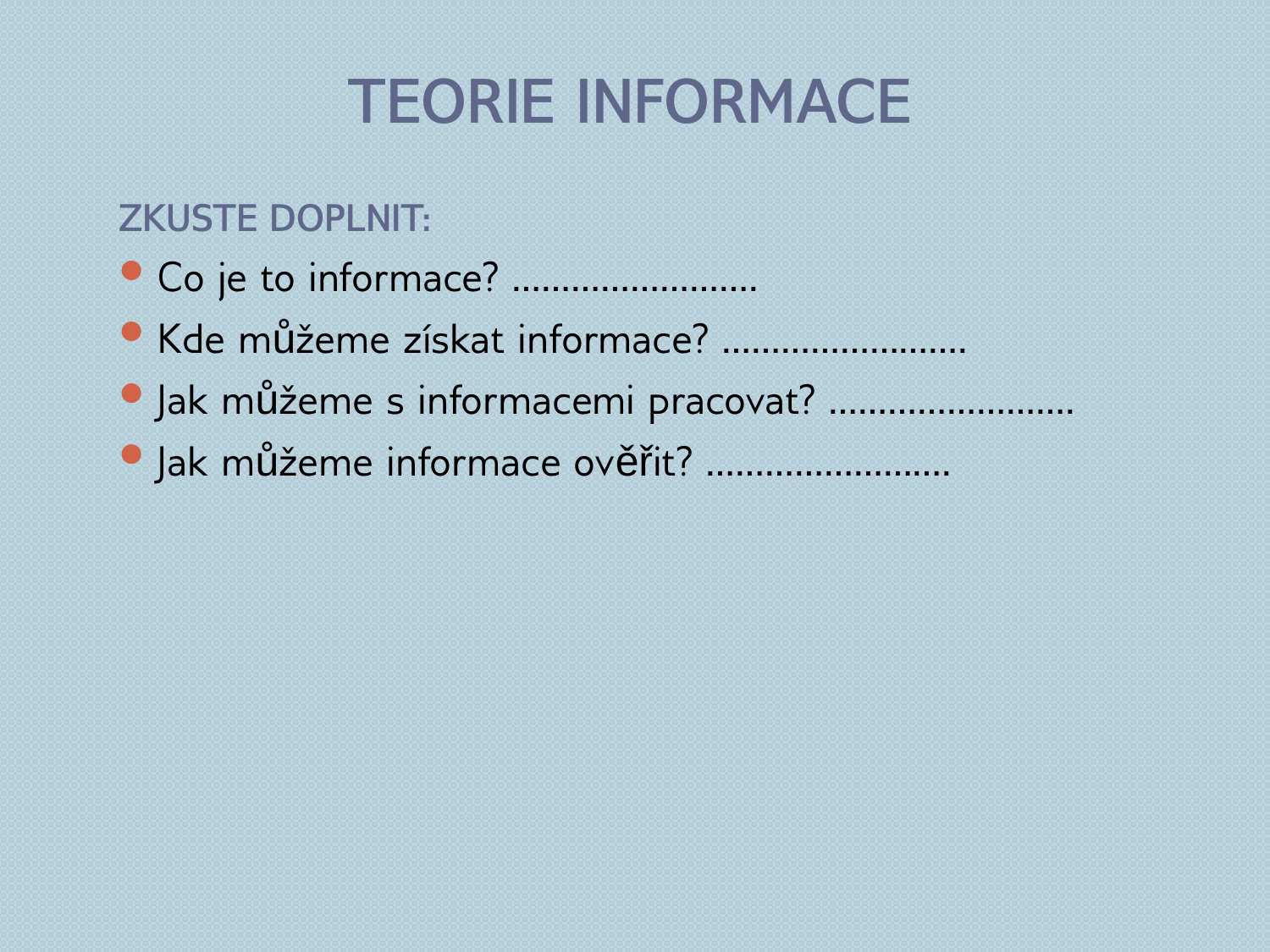

# Teorie informace
Zkuste doplnit:
Co je to informace? …………………….
Kde můžeme získat informace? …………………….
Jak můžeme s informacemi pracovat? …………………….
Jak můžeme informace ověřit? …………………….